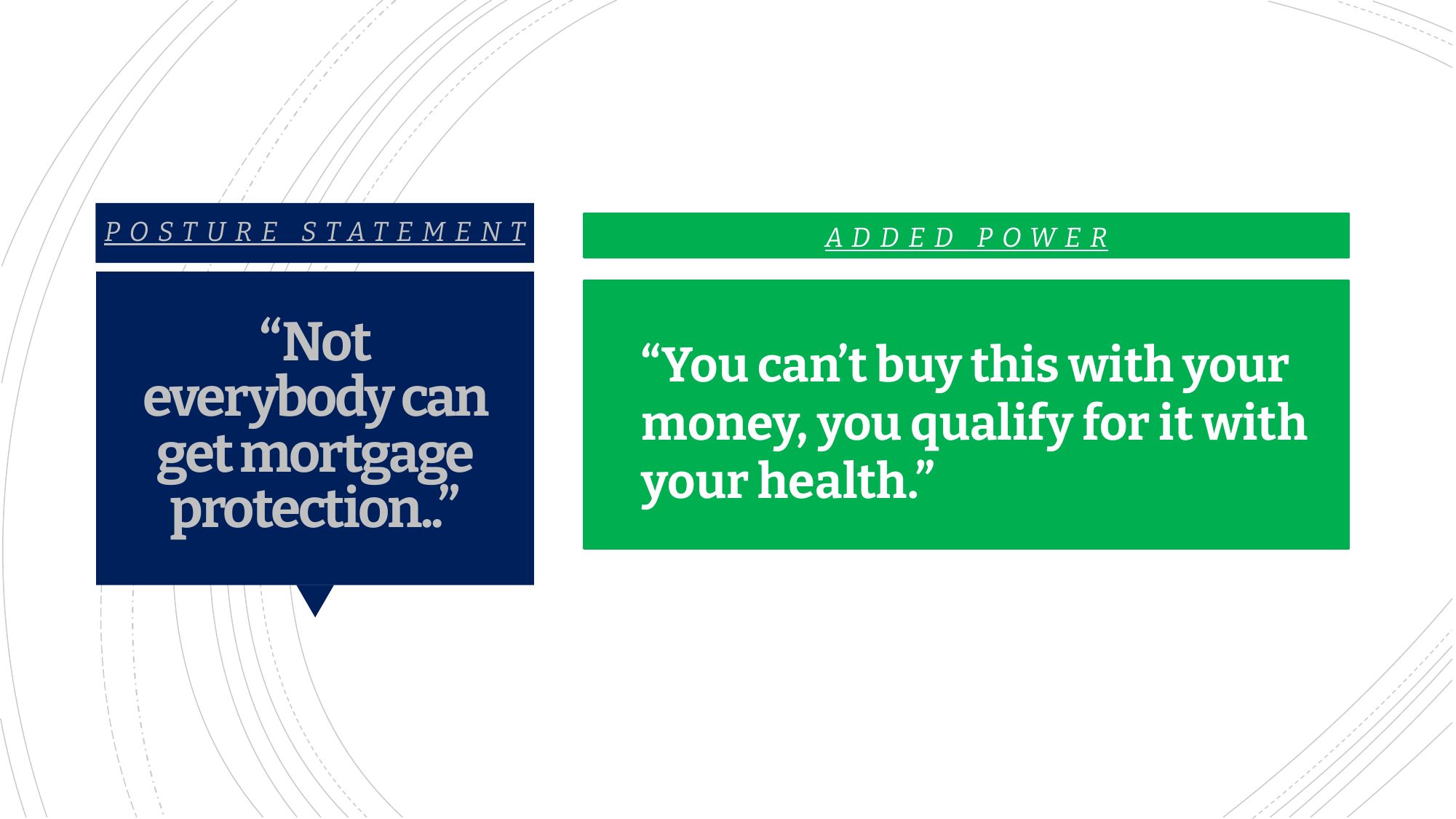

POSTURE STATEMENT

ADDED POWER
# “Not everybody can get mortgage protection..”

“You can’t buy this with your money, you qualify for it with your health.”